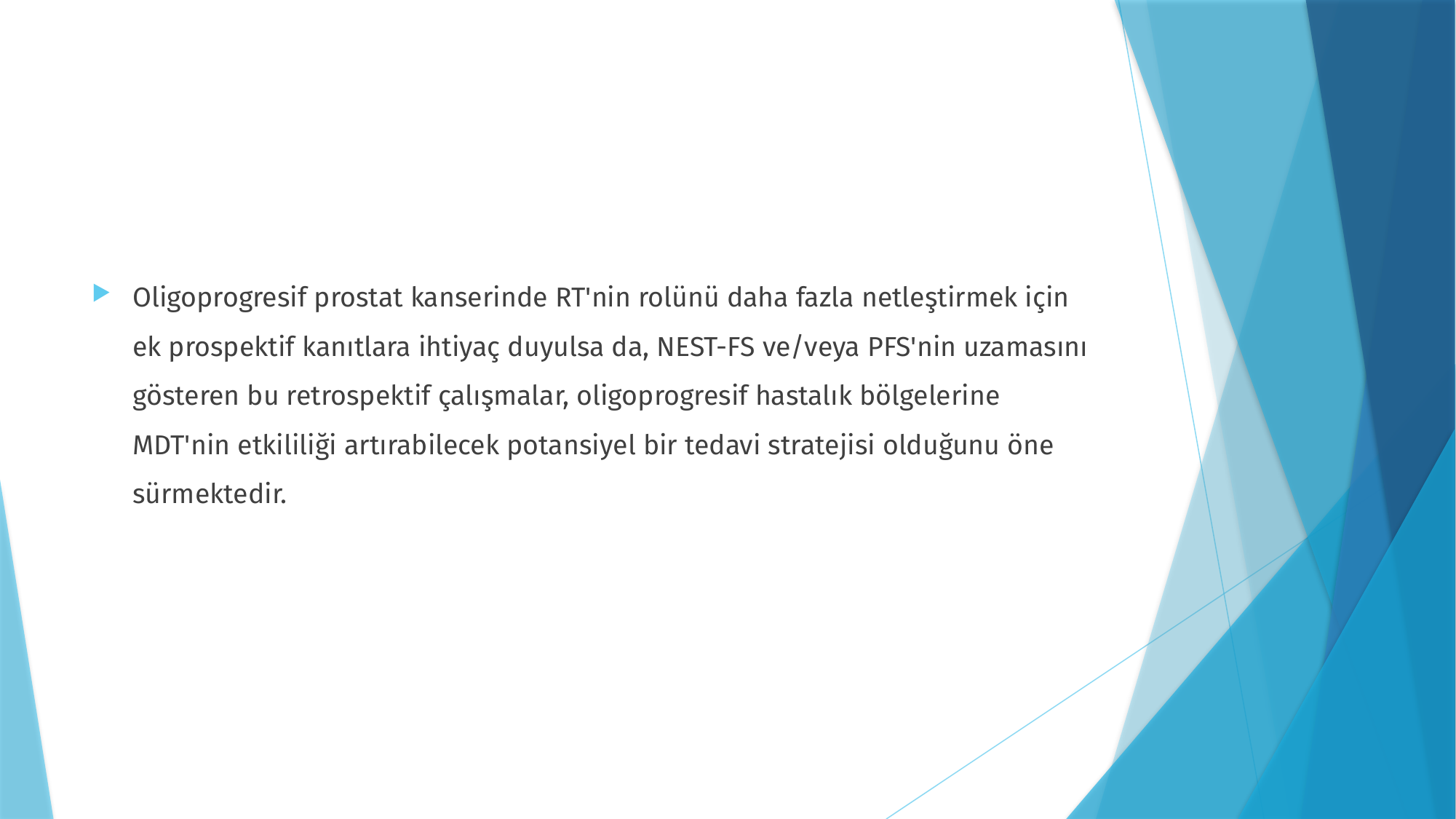

#
Oligoprogresif prostat kanserinde RT'nin rolünü daha fazla netleştirmek için ek prospektif kanıtlara ihtiyaç duyulsa da, NEST-FS ve/veya PFS'nin uzamasını gösteren bu retrospektif çalışmalar, oligoprogresif hastalık bölgelerine MDT'nin etkililiği artırabilecek potansiyel bir tedavi stratejisi olduğunu öne sürmektedir.